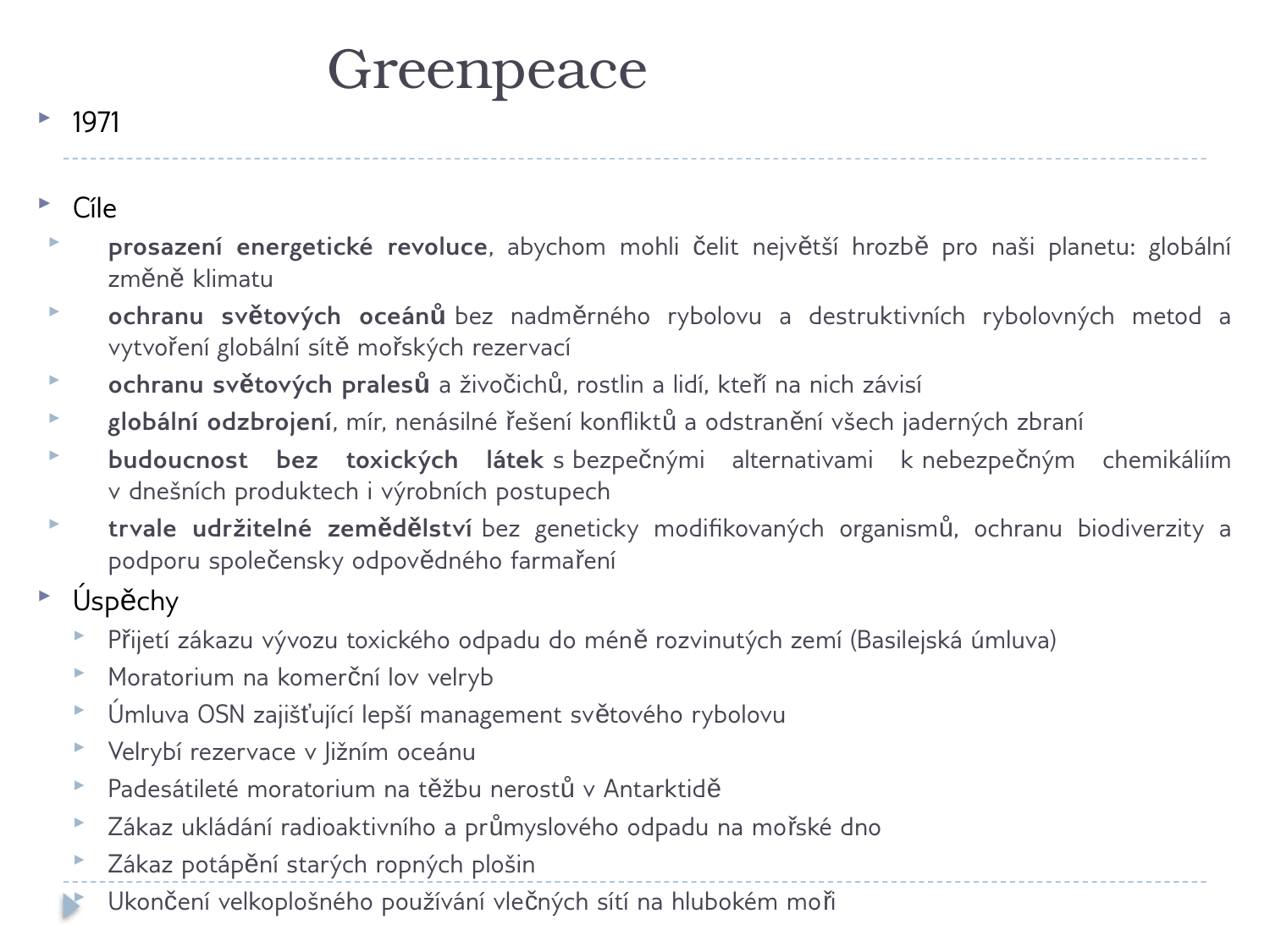

# Greenpeace
1971

Cíle
prosazení energetické revoluce, abychom mohli čelit největší hrozbě pro naši planetu: globální změně klimatu
ochranu světových oceánů bez nadměrného rybolovu a destruktivních rybolovných metod a vytvoření globální sítě mořských rezervací
ochranu světových pralesů a živočichů, rostlin a lidí, kteří na nich závisí
globální odzbrojení, mír, nenásilné řešení konfliktů a odstranění všech jaderných zbraní
budoucnost bez toxických látek s bezpečnými alternativami k nebezpečným chemikáliím v dnešních produktech i výrobních postupech
trvale udržitelné zemědělství bez geneticky modifikovaných organismů, ochranu biodiverzity a podporu společensky odpovědného farmaření
Úspěchy
Přijetí zákazu vývozu toxického odpadu do méně rozvinutých zemí (Basilejská úmluva)
Moratorium na komerční lov velryb
Úmluva OSN zajišťující lepší management světového rybolovu
Velrybí rezervace v Jižním oceánu
Padesátileté moratorium na těžbu nerostů v Antarktidě
Zákaz ukládání radioaktivního a průmyslového odpadu na mořské dno
Zákaz potápění starých ropných plošin
Ukončení velkoplošného používání vlečných sítí na hlubokém moři